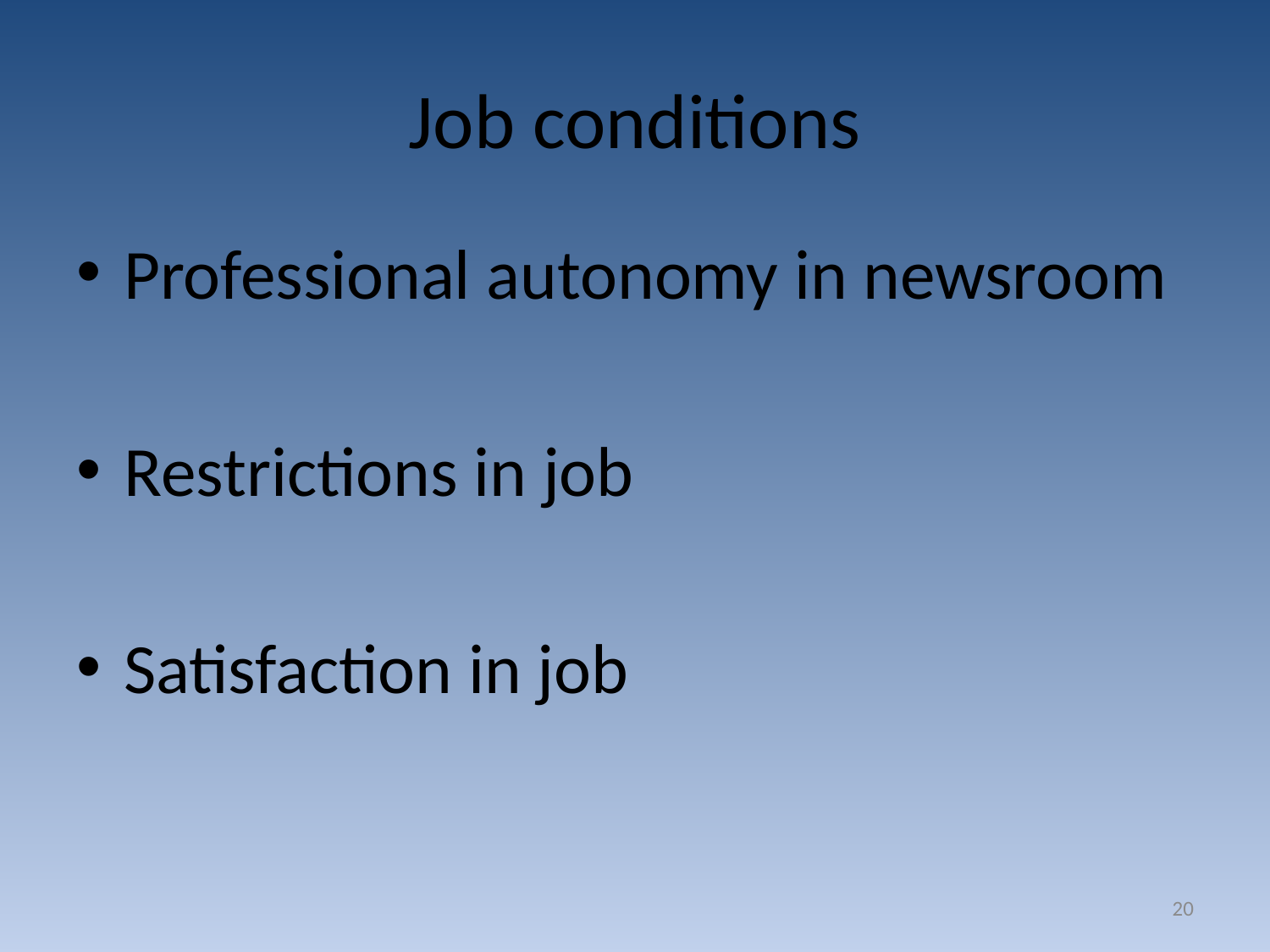

# Job conditions
Professional autonomy in newsroom

Restrictions in job

Satisfaction in job

20